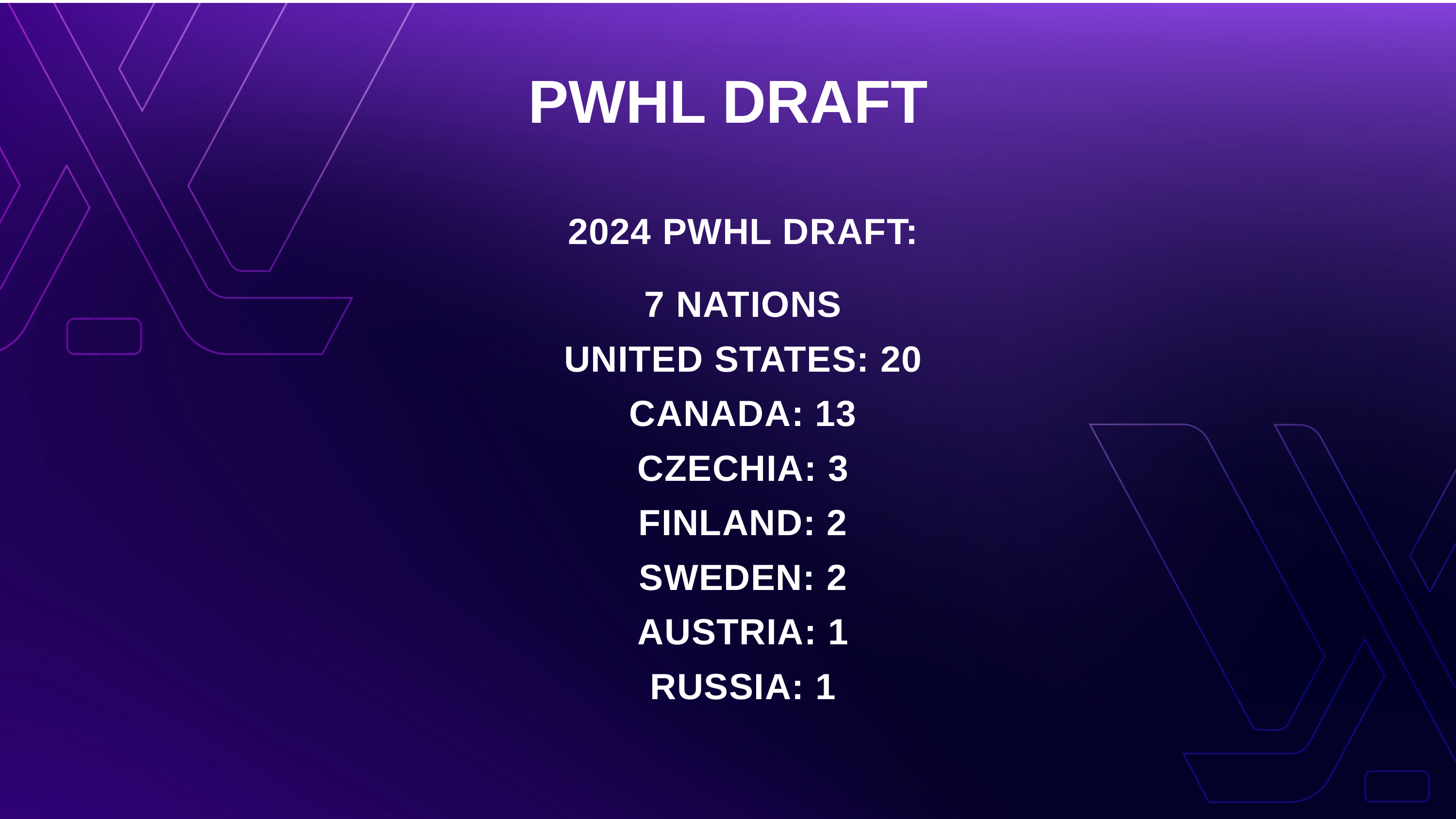

PWHL DRAFT
2024 PWHL DRAFT:

7 NATIONS

UNITED STATES: 20

CANADA: 13

CZECHIA: 3

FINLAND: 2

SWEDEN: 2

AUSTRIA: 1

RUSSIA: 1